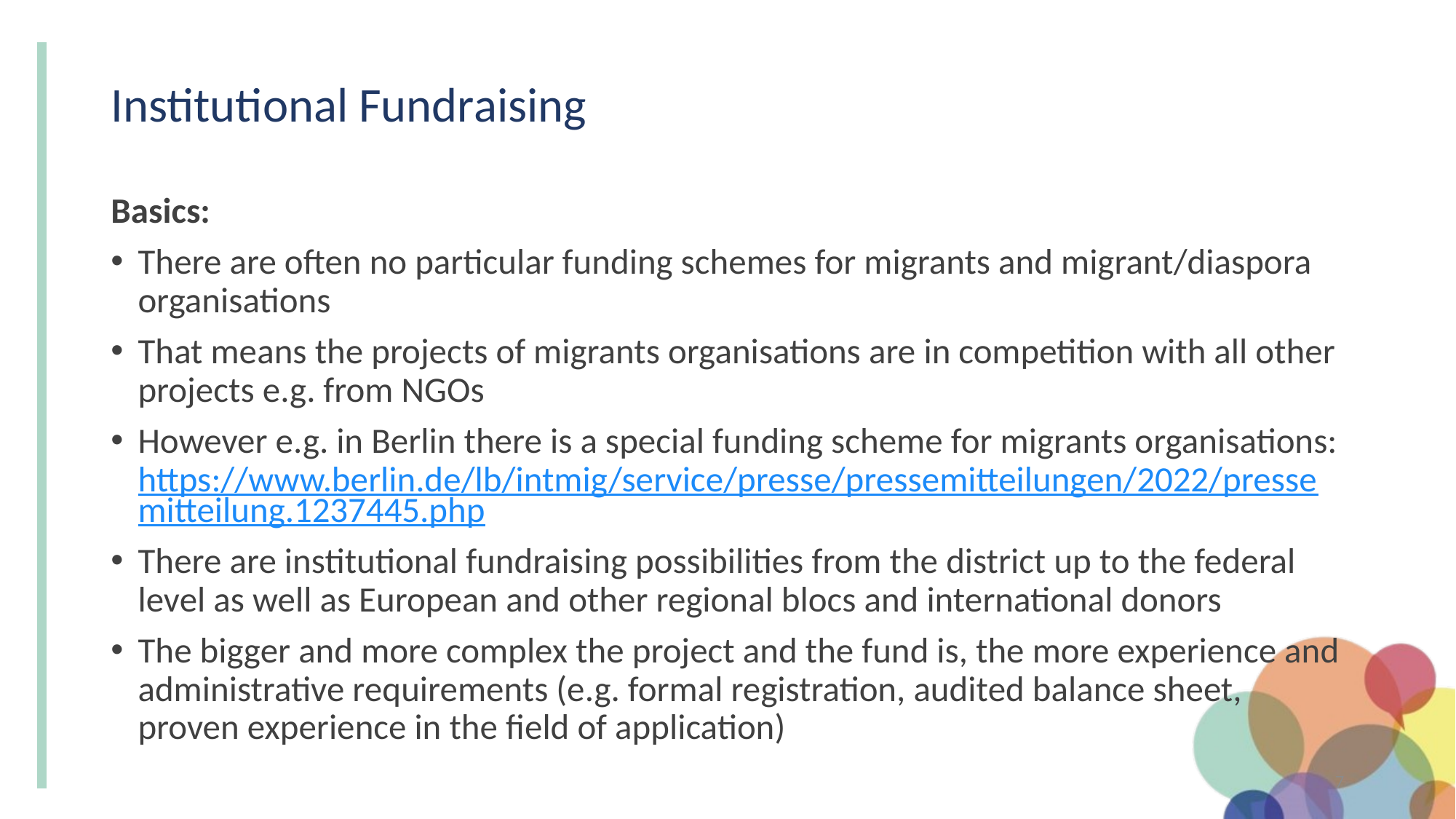

# Institutional Fundraising
Basics:
There are often no particular funding schemes for migrants and migrant/diaspora organisations
That means the projects of migrants organisations are in competition with all other projects e.g. from NGOs
However e.g. in Berlin there is a special funding scheme for migrants organisations: https://www.berlin.de/lb/intmig/service/presse/pressemitteilungen/2022/pressemitteilung.1237445.php
There are institutional fundraising possibilities from the district up to the federal level as well as European and other regional blocs and international donors
The bigger and more complex the project and the fund is, the more experience and administrative requirements (e.g. formal registration, audited balance sheet, proven experience in the field of application)
7